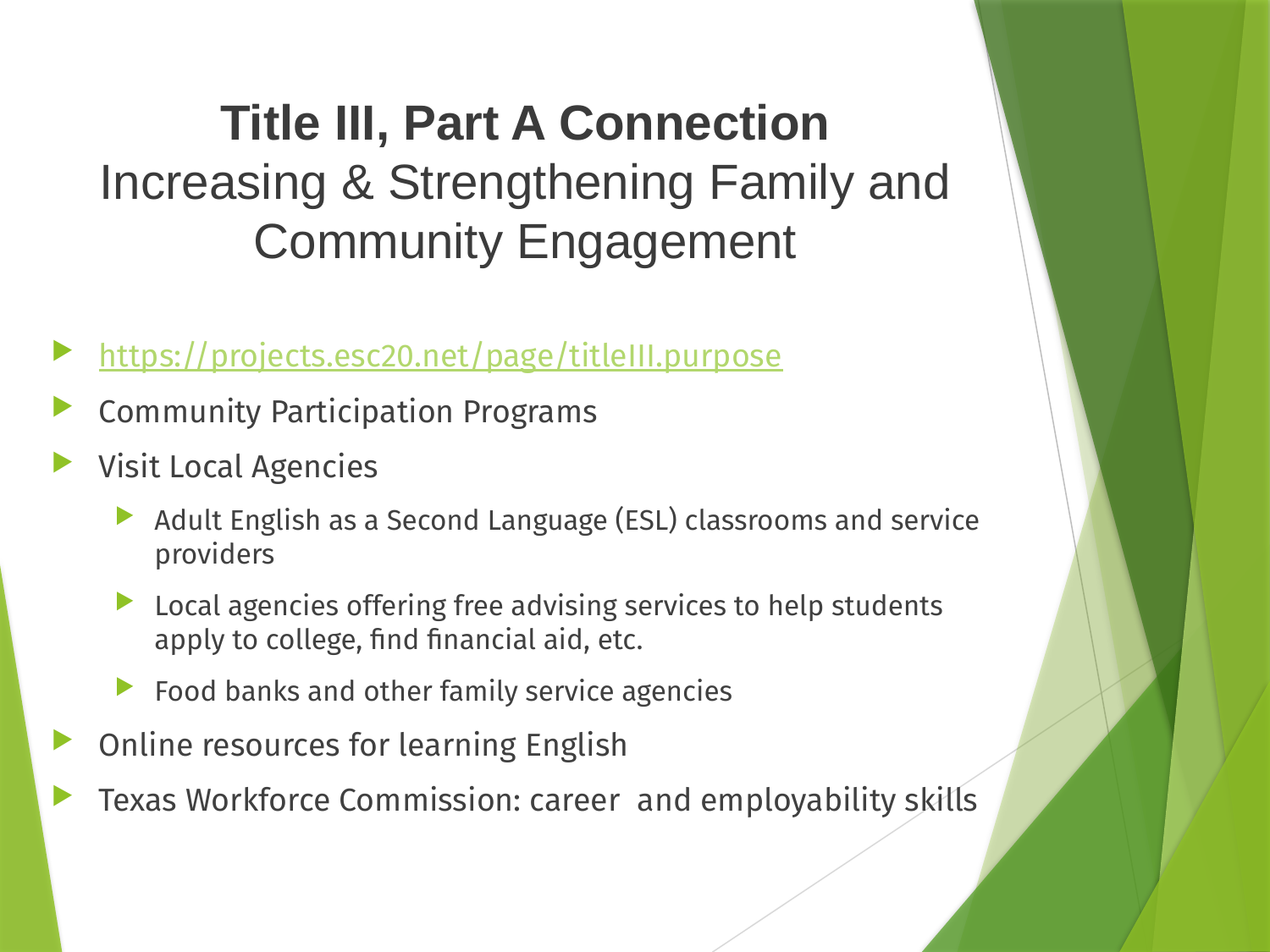

# Title III, Part A Connection Increasing & Strengthening Family and Community Engagement
https://projects.esc20.net/page/titleIII.purpose
Community Participation Programs
Visit Local Agencies
Adult English as a Second Language (ESL) classrooms and service providers
Local agencies offering free advising services to help students apply to college, find financial aid, etc.
Food banks and other family service agencies
Online resources for learning English
Texas Workforce Commission: career  and employability skills